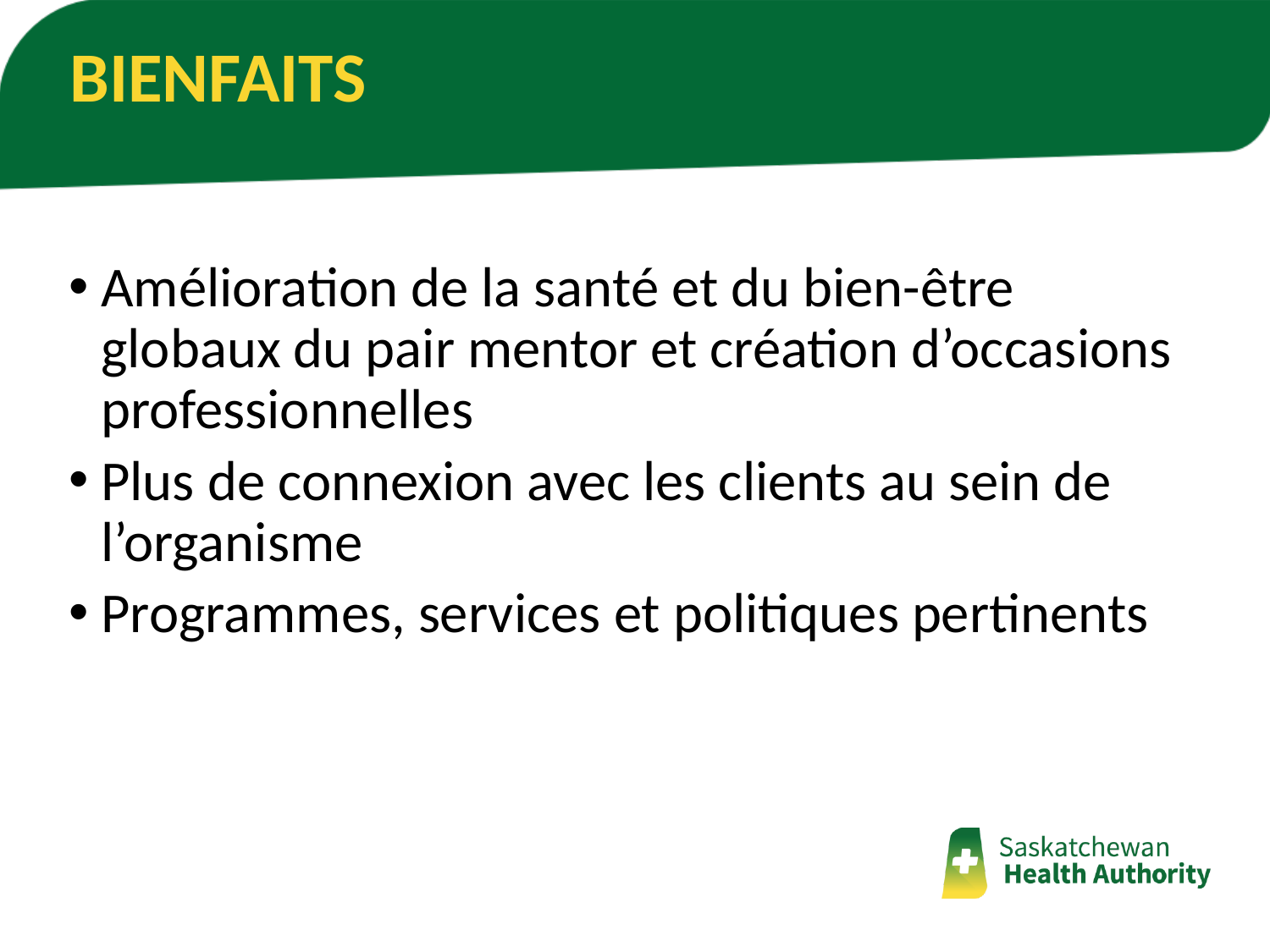

BIENFAITS

Amélioration de la santé et du bien-être globaux du pair mentor et création d’occasions professionnelles
Plus de connexion avec les clients au sein de l’organisme
Programmes, services et politiques pertinents